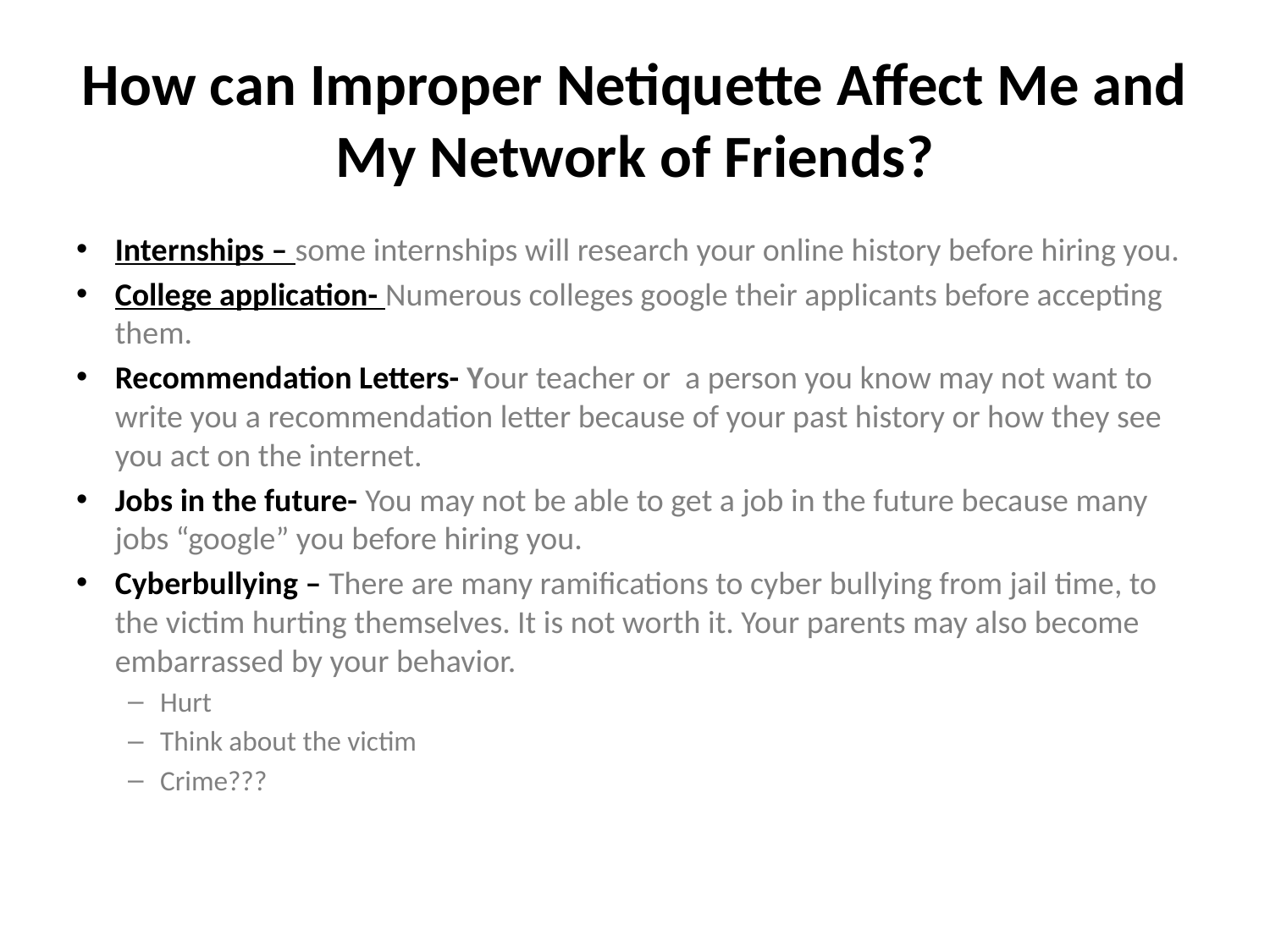

# How can Improper Netiquette Affect Me and My Network of Friends?
Internships – some internships will research your online history before hiring you.
College application- Numerous colleges google their applicants before accepting them.
Recommendation Letters- Your teacher or  a person you know may not want to write you a recommendation letter because of your past history or how they see you act on the internet.
Jobs in the future- You may not be able to get a job in the future because many jobs “google” you before hiring you.
Cyberbullying – There are many ramifications to cyber bullying from jail time, to the victim hurting themselves. It is not worth it. Your parents may also become embarrassed by your behavior.
Hurt
Think about the victim
Crime???